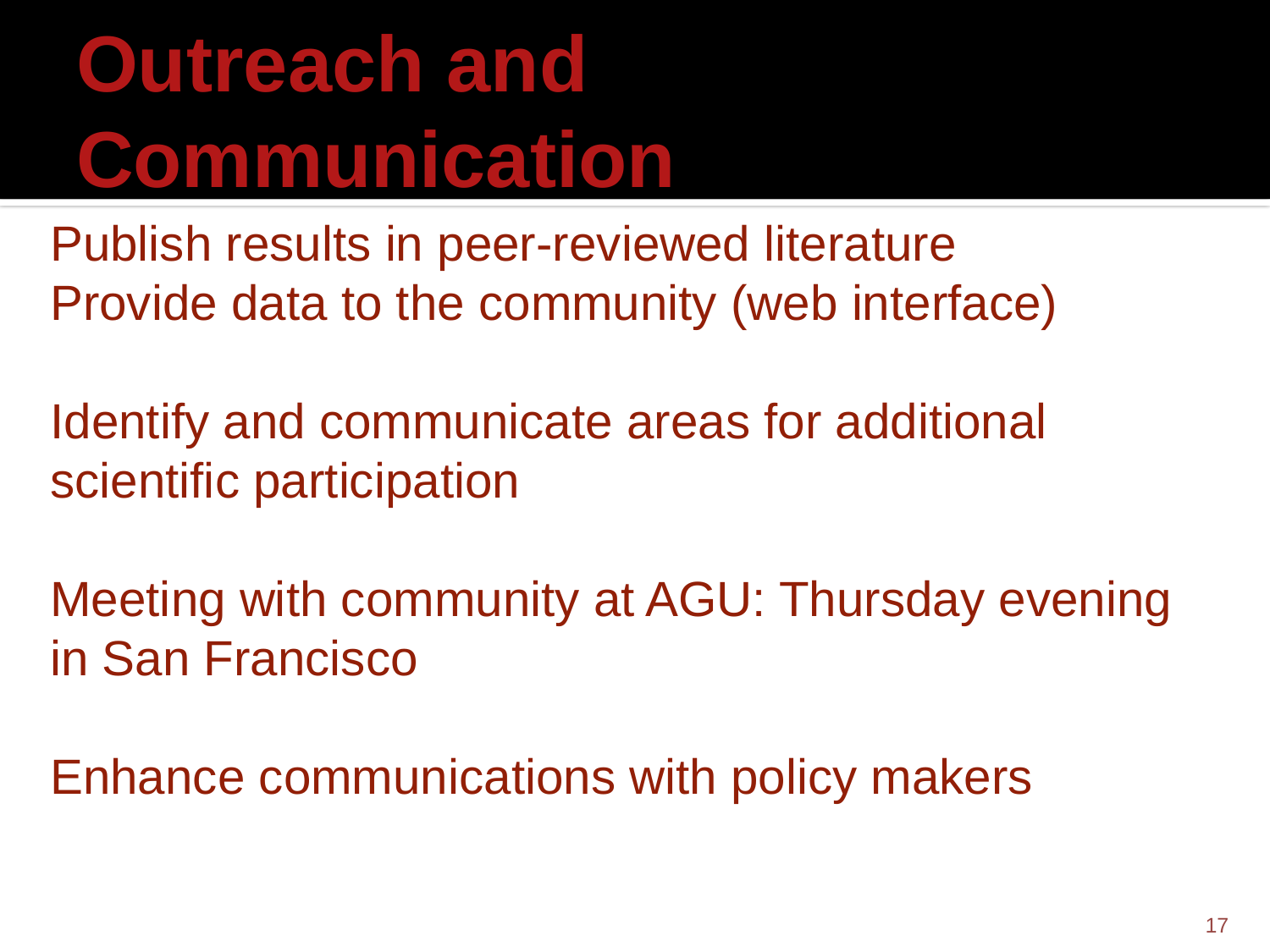

# Outreach and Communication
Publish results in peer-reviewed literature
Provide data to the community (web interface)

Identify and communicate areas for additional scientific participation

Meeting with community at AGU: Thursday evening in San Francisco

Enhance communications with policy makers
17